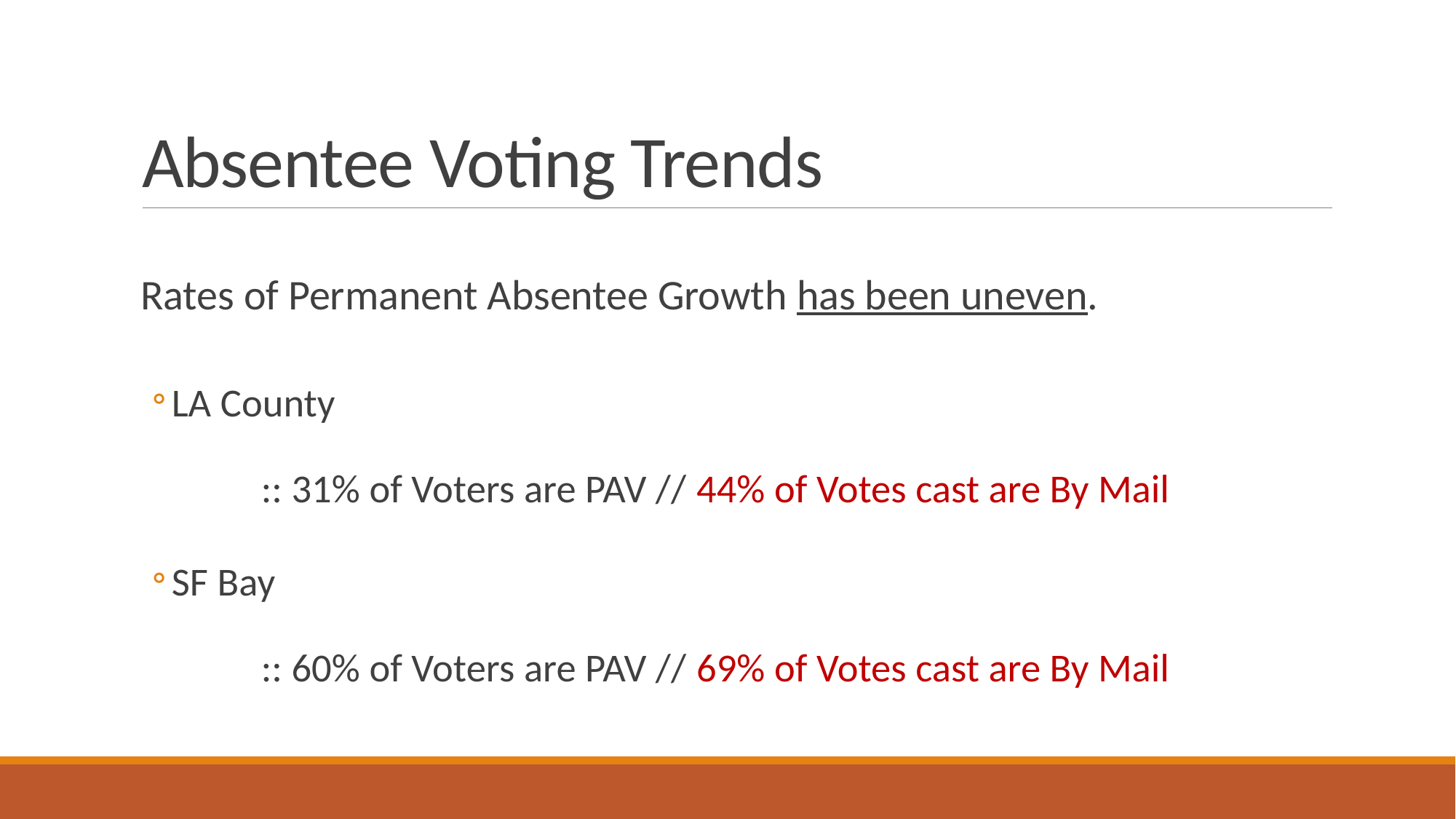

# Absentee Voting Trends

Rates of Permanent Absentee Growth has been uneven.

LA County
	:: 31% of Voters are PAV // 44% of Votes cast are By Mail
SF Bay
	:: 60% of Voters are PAV // 69% of Votes cast are By Mail